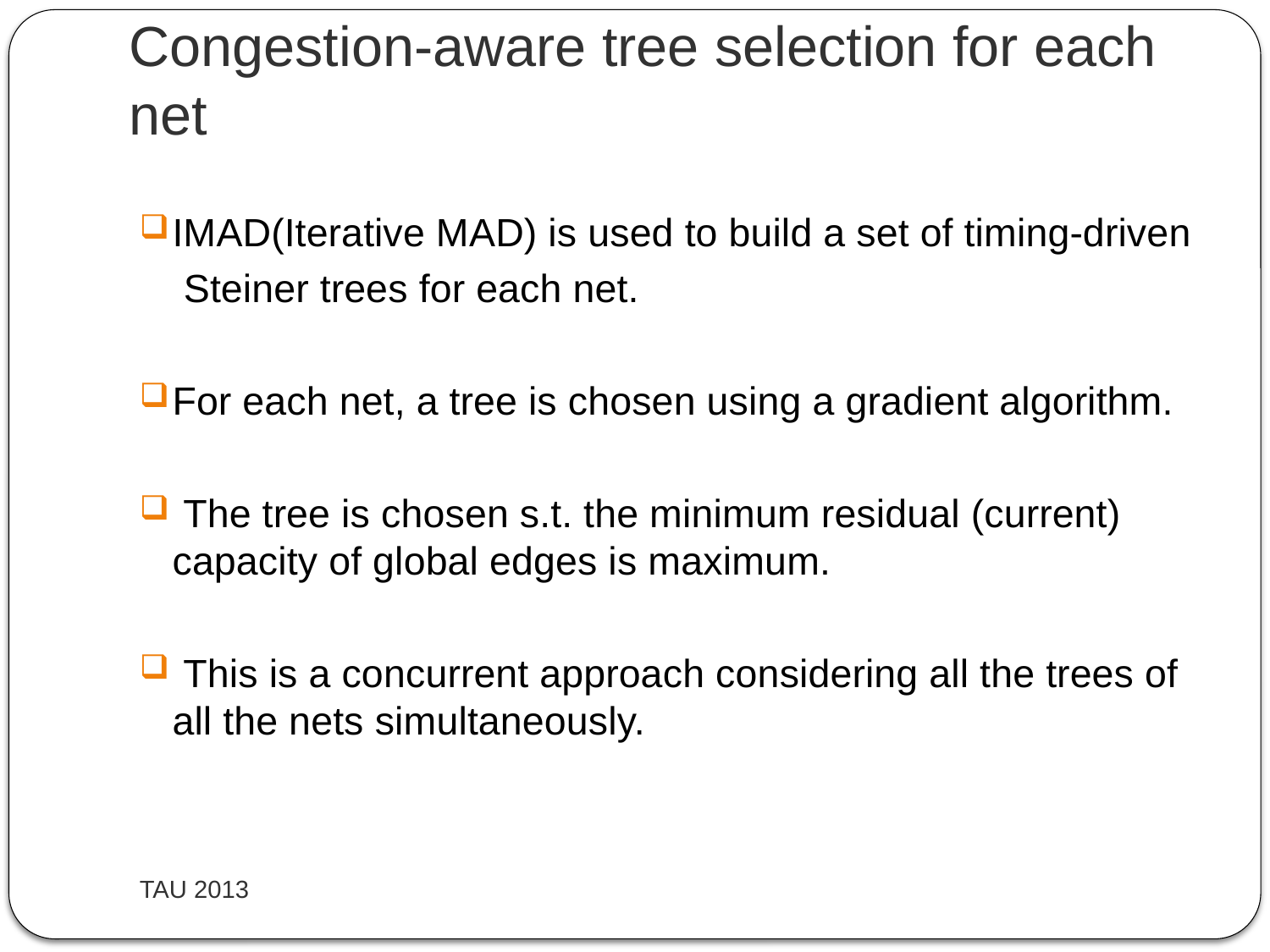

# Congestion-aware tree selection for each net
IMAD(Iterative MAD) is used to build a set of timing-driven
    Steiner trees for each net.

For each net, a tree is chosen using a gradient algorithm.

 The tree is chosen s.t. the minimum residual (current) capacity of global edges is maximum.

 This is a concurrent approach considering all the trees of all the nets simultaneously.

TAU 2013